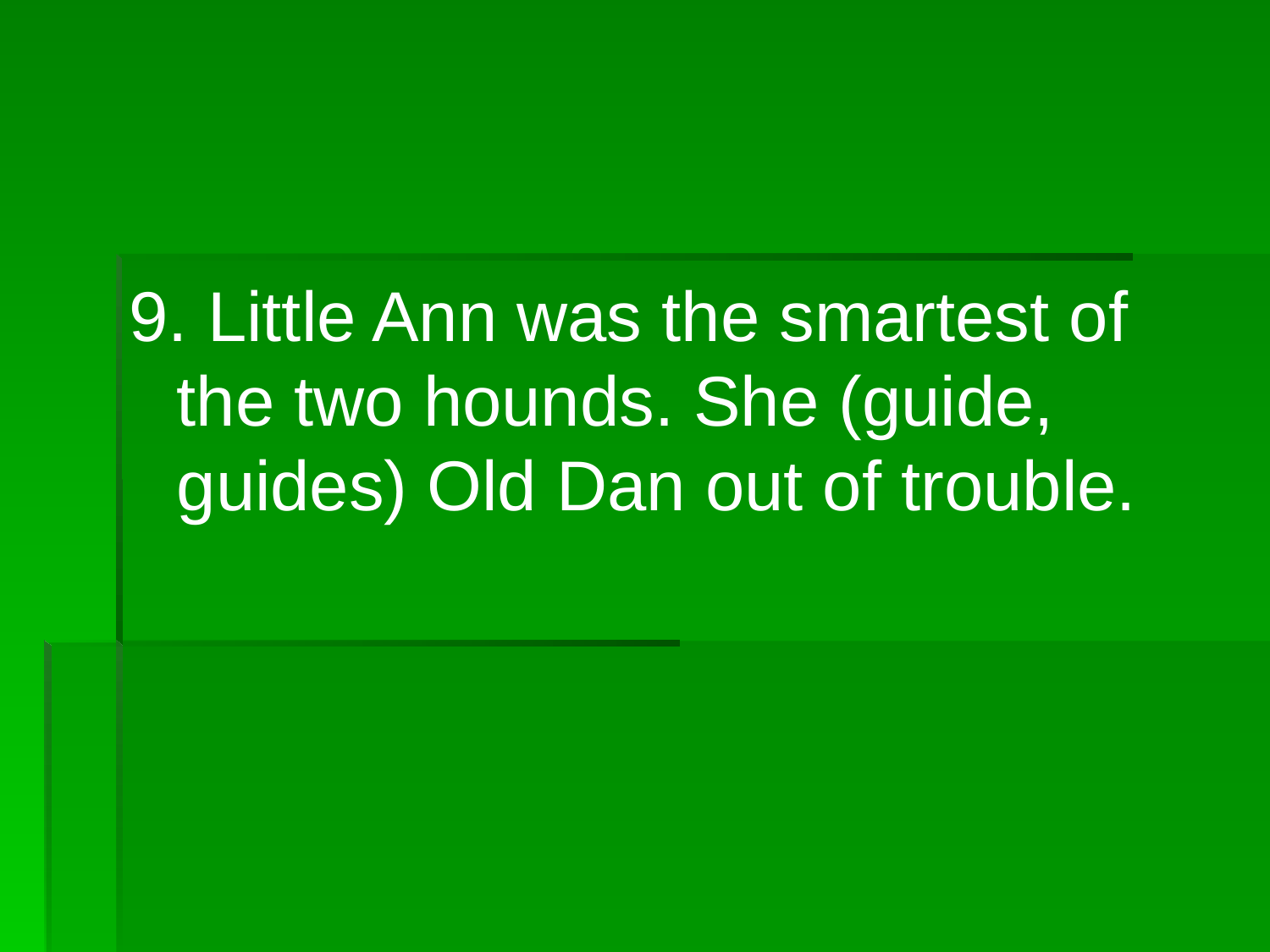

9. Little Ann was the smartest of the two hounds. She (guide, guides) Old Dan out of trouble.